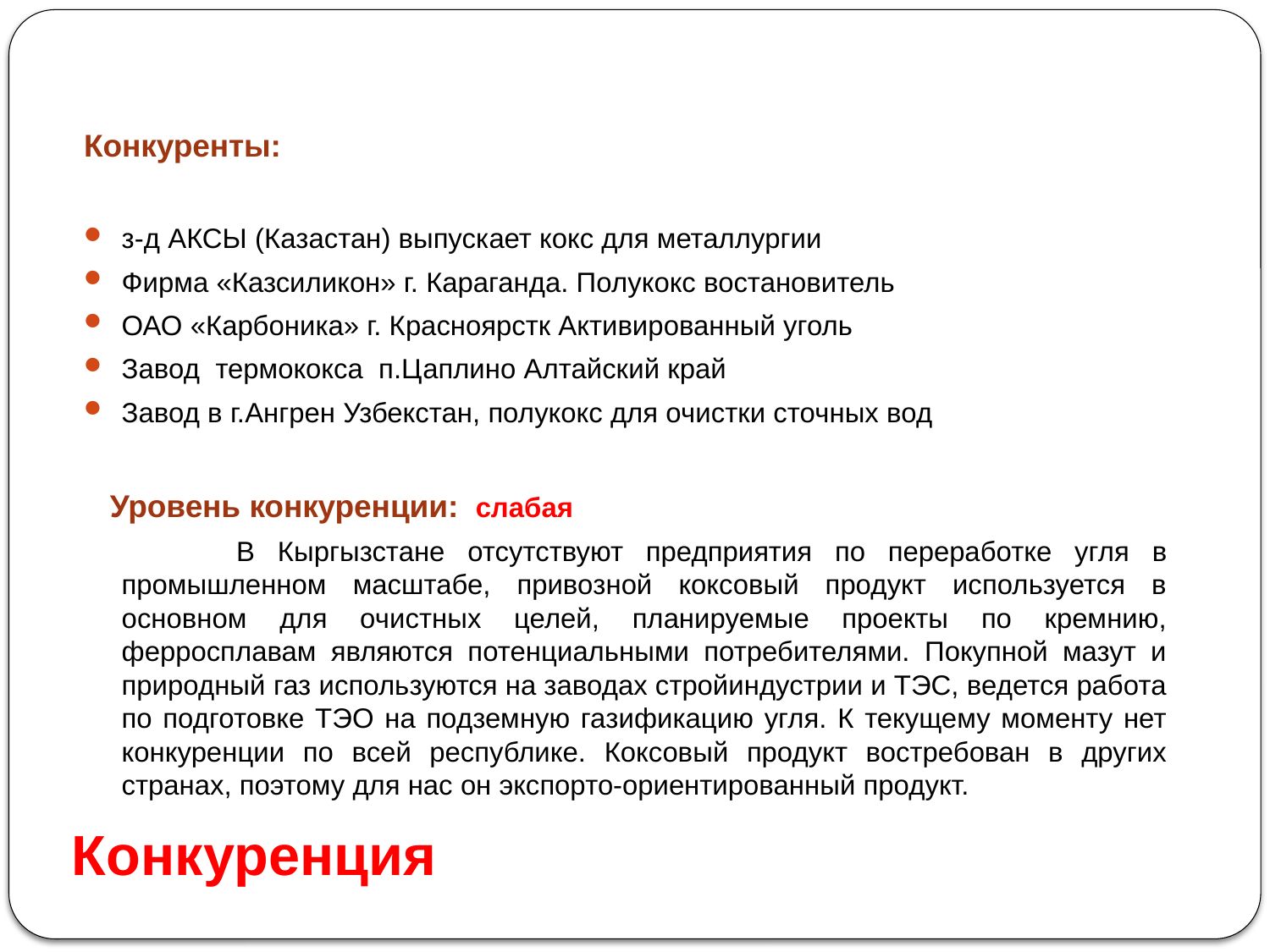

Конкуренты:

з-д АКСЫ (Казастан) выпускает кокс для металлургии
Фирма «Казсиликон» г. Караганда. Полукокс востановитель
ОАО «Карбоника» г. Красноярстк Активированный уголь
Завод  термококса  п.Цаплино Алтайский край
Завод в г.Ангрен Узбекстан, полукокс для очистки сточных вод

   Уровень конкуренции:  слабая
       В Кыргызстане отсутствуют предприятия по переработке угля в промышленном масштабе, привозной коксовый продукт используется в основном для очистных целей, планируемые проекты по кремнию, ферросплавам являются потенциальными потребителями. Покупной мазут и природный газ используются на заводах стройиндустрии и ТЭС, ведется работа по подготовке ТЭО на подземную газификацию угля. К текущему моменту нет конкуренции по всей республике. Коксовый продукт востребован в других странах, поэтому для нас он экспорто-ориентированный продукт.
# Конкуренция